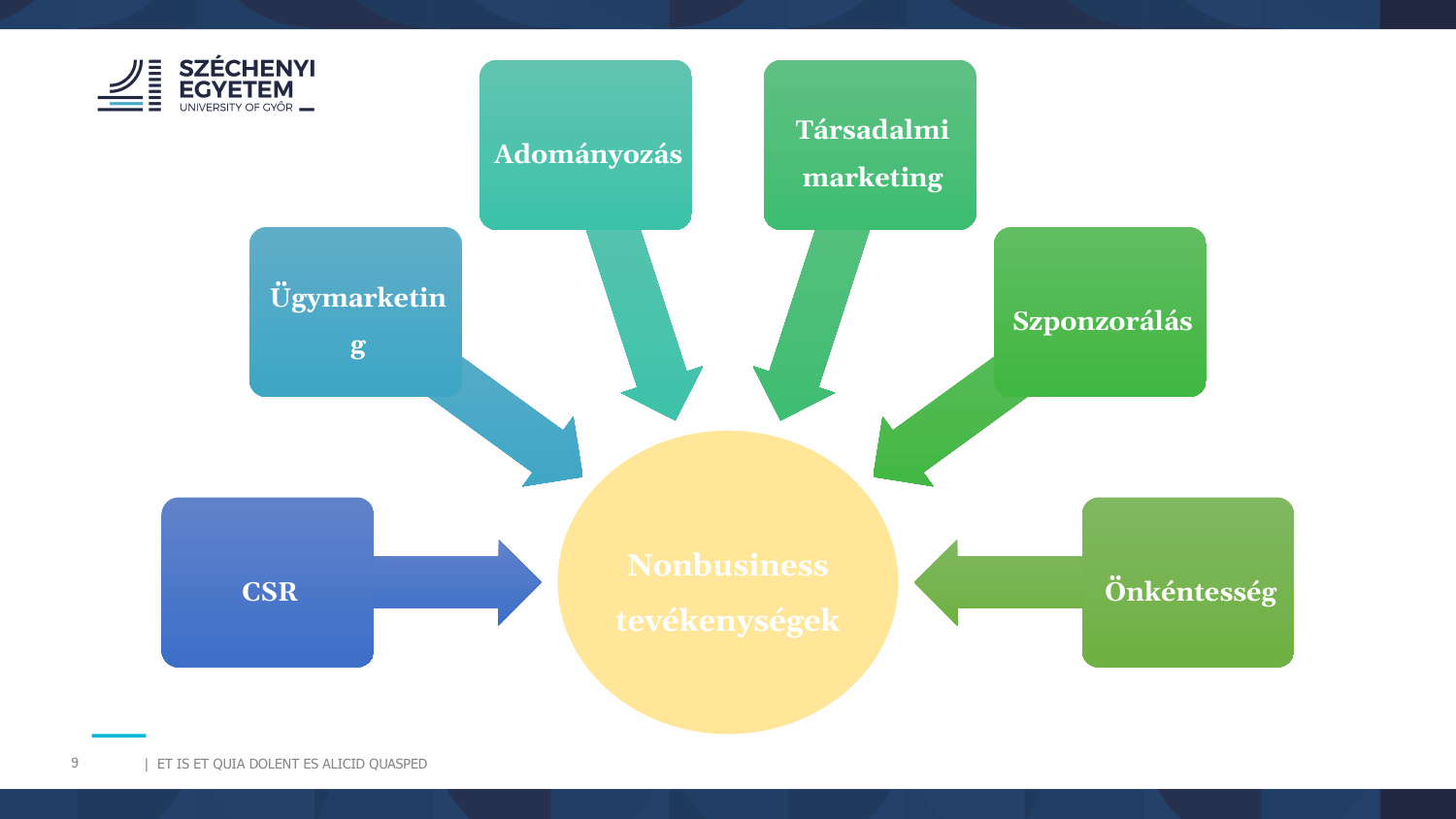

Nonbusiness tevékenységek
CSR
Ügymarketing
Adományozás
Társadalmi marketing
Szponzorálás
Önkéntesség